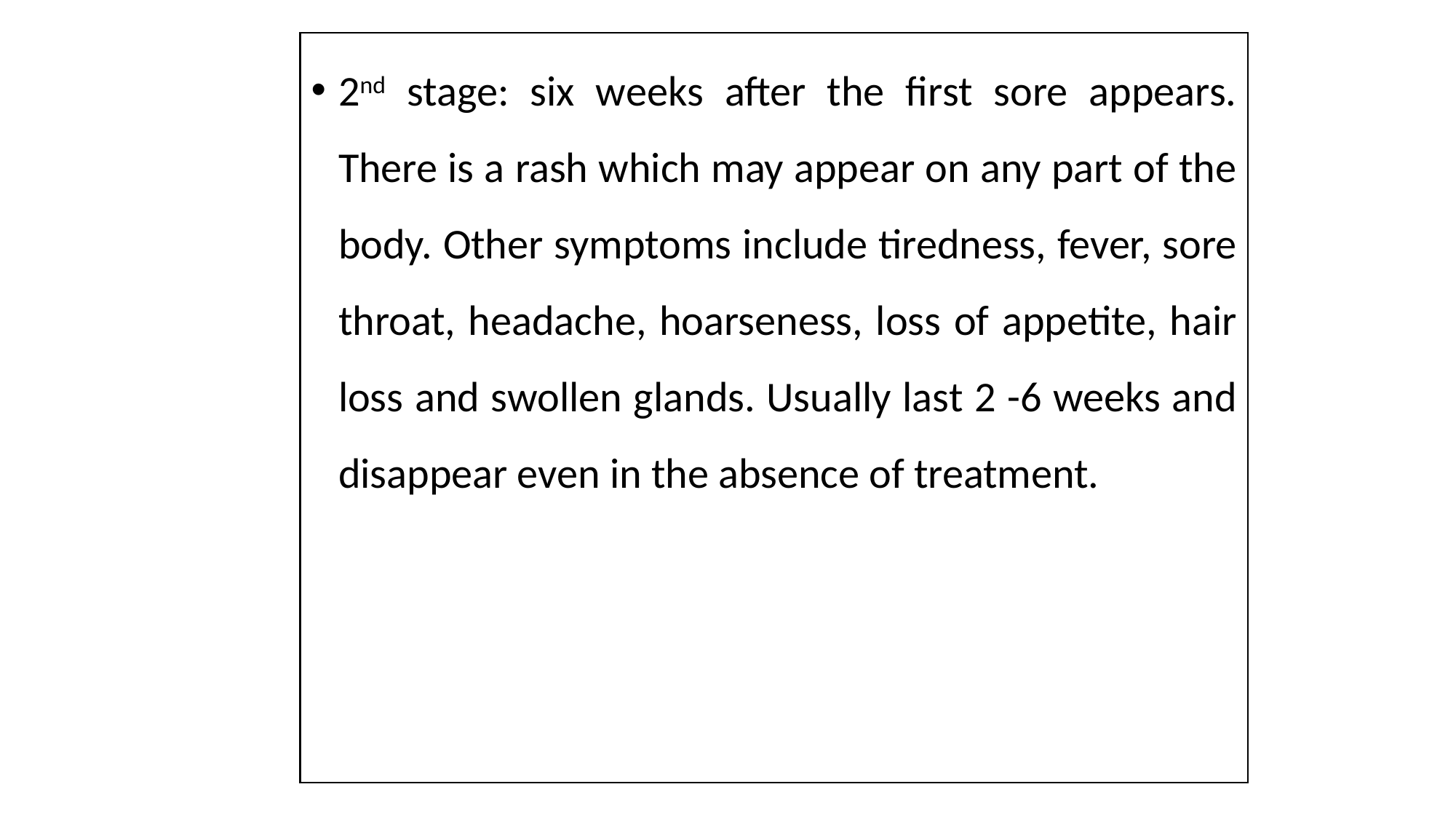

2nd stage: six weeks after the first sore appears. There is a rash which may appear on any part of the body. Other symptoms include tiredness, fever, sore throat, headache, hoarseness, loss of appetite, hair loss and swollen glands. Usually last 2 -6 weeks and disappear even in the absence of treatment.
#